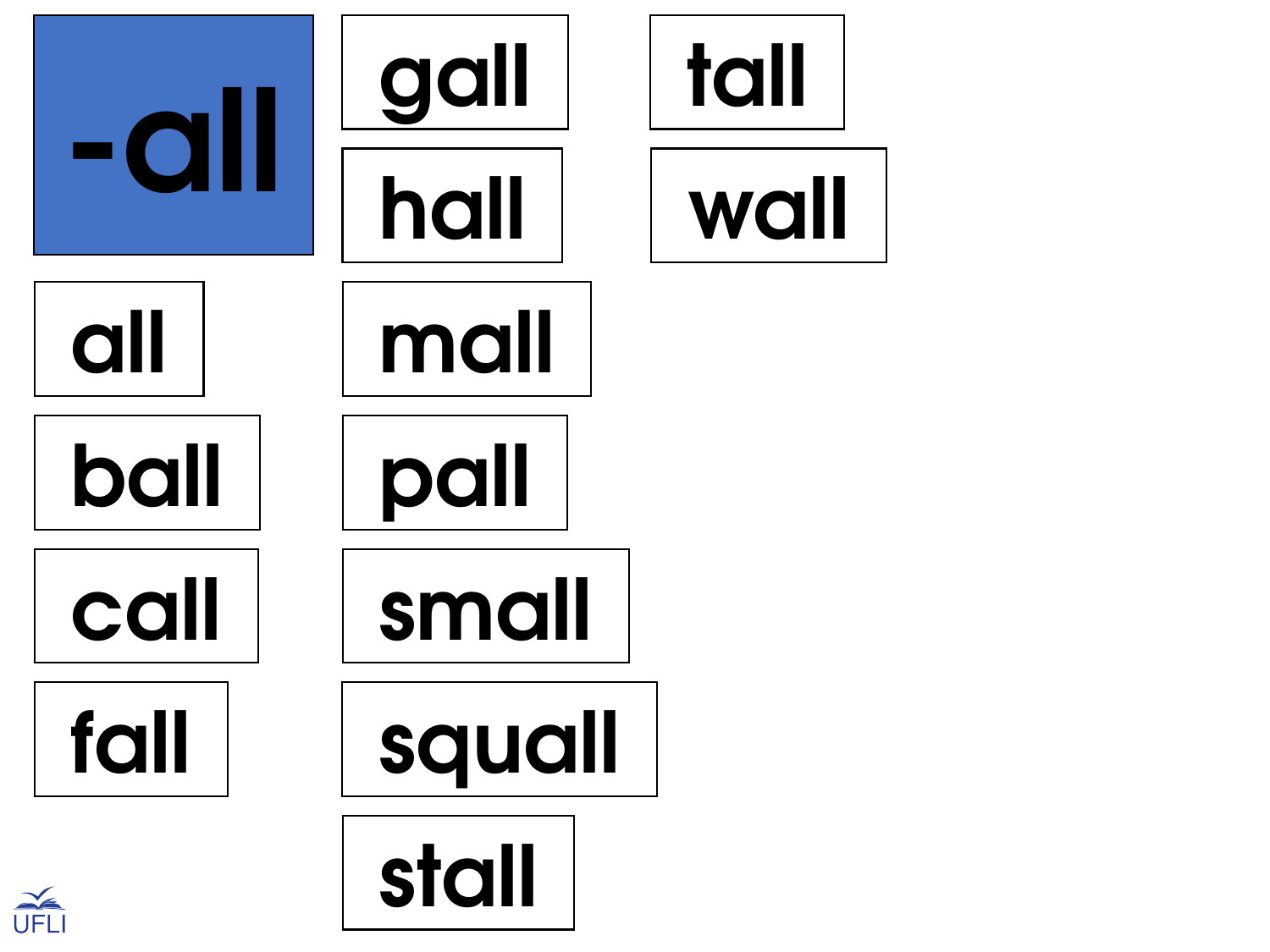

-all
 gall
 tall
 hall
 wall
 all
 mall
 ball
 pall
 call
 small
 fall
 squall
 stall